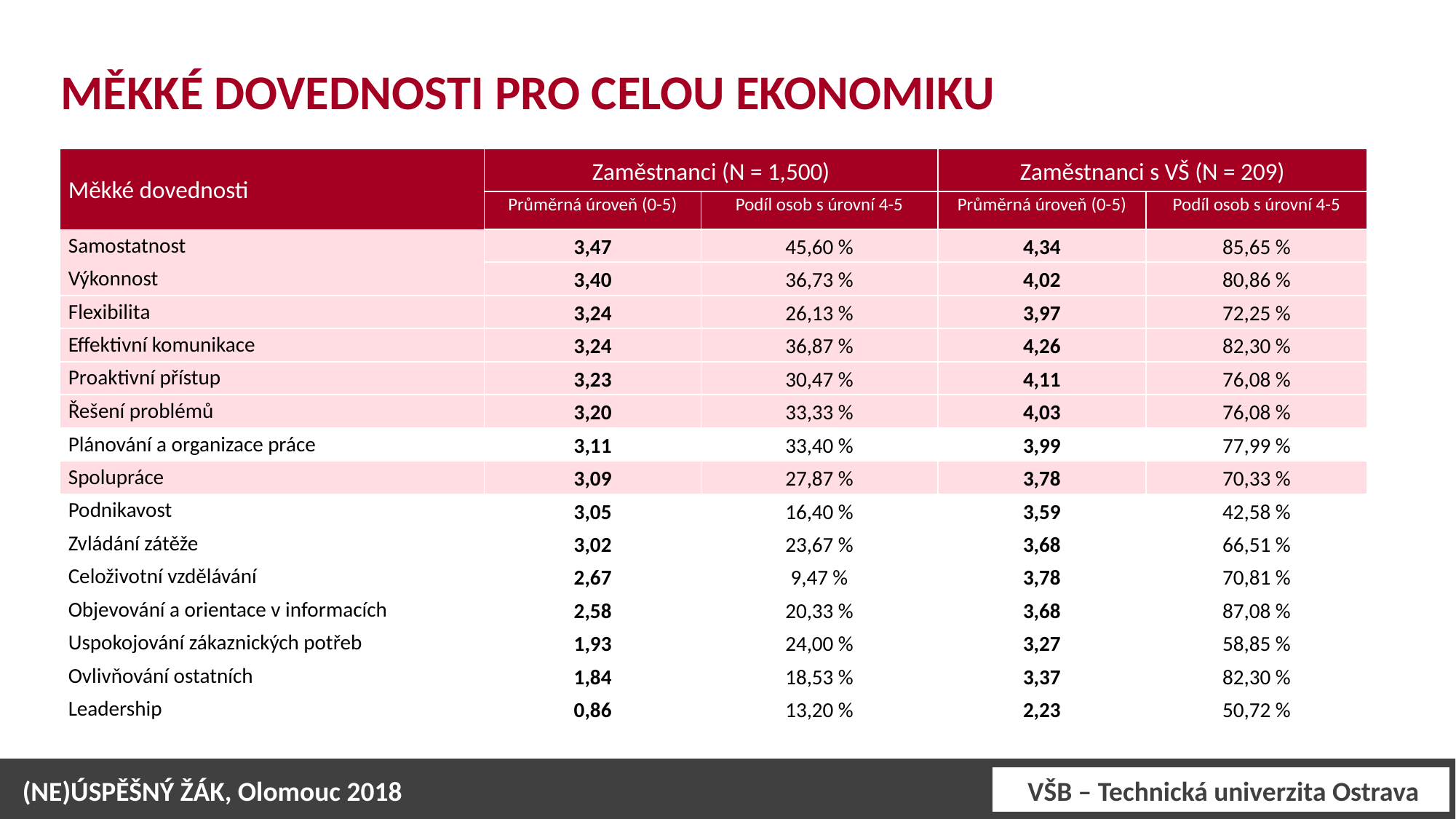

MĚKKÉ DOVEDNOSTI PRO CELOU EKONOMIKU
| Měkké dovednosti | Zaměstnanci (N = 1,500) |  | Zaměstnanci s VŠ (N = 209) |  |
| --- | --- | --- | --- | --- |
|  | Průměrná úroveň (0-5) | Podíl osob s úrovní 4-5 | Průměrná úroveň (0-5) | Podíl osob s úrovní 4-5 |
| Samostatnost | 3,47 | 45,60 % | 4,34 | 85,65 % |
| Výkonnost | 3,40 | 36,73 % | 4,02 | 80,86 % |
| Flexibilita | 3,24 | 26,13 % | 3,97 | 72,25 % |
| Effektivní komunikace | 3,24 | 36,87 % | 4,26 | 82,30 % |
| Proaktivní přístup | 3,23 | 30,47 % | 4,11 | 76,08 % |
| Řešení problémů | 3,20 | 33,33 % | 4,03 | 76,08 % |
| Plánování a organizace práce | 3,11 | 33,40 % | 3,99 | 77,99 % |
| Spolupráce | 3,09 | 27,87 % | 3,78 | 70,33 % |
| Podnikavost | 3,05 | 16,40 % | 3,59 | 42,58 % |
| Zvládání zátěže | 3,02 | 23,67 % | 3,68 | 66,51 % |
| Celoživotní vzdělávání | 2,67 | 9,47 % | 3,78 | 70,81 % |
| Objevování a orientace v informacích | 2,58 | 20,33 % | 3,68 | 87,08 % |
| Uspokojování zákaznických potřeb | 1,93 | 24,00 % | 3,27 | 58,85 % |
| Ovlivňování ostatních | 1,84 | 18,53 % | 3,37 | 82,30 % |
| Leadership | 0,86 | 13,20 % | 2,23 | 50,72 % |